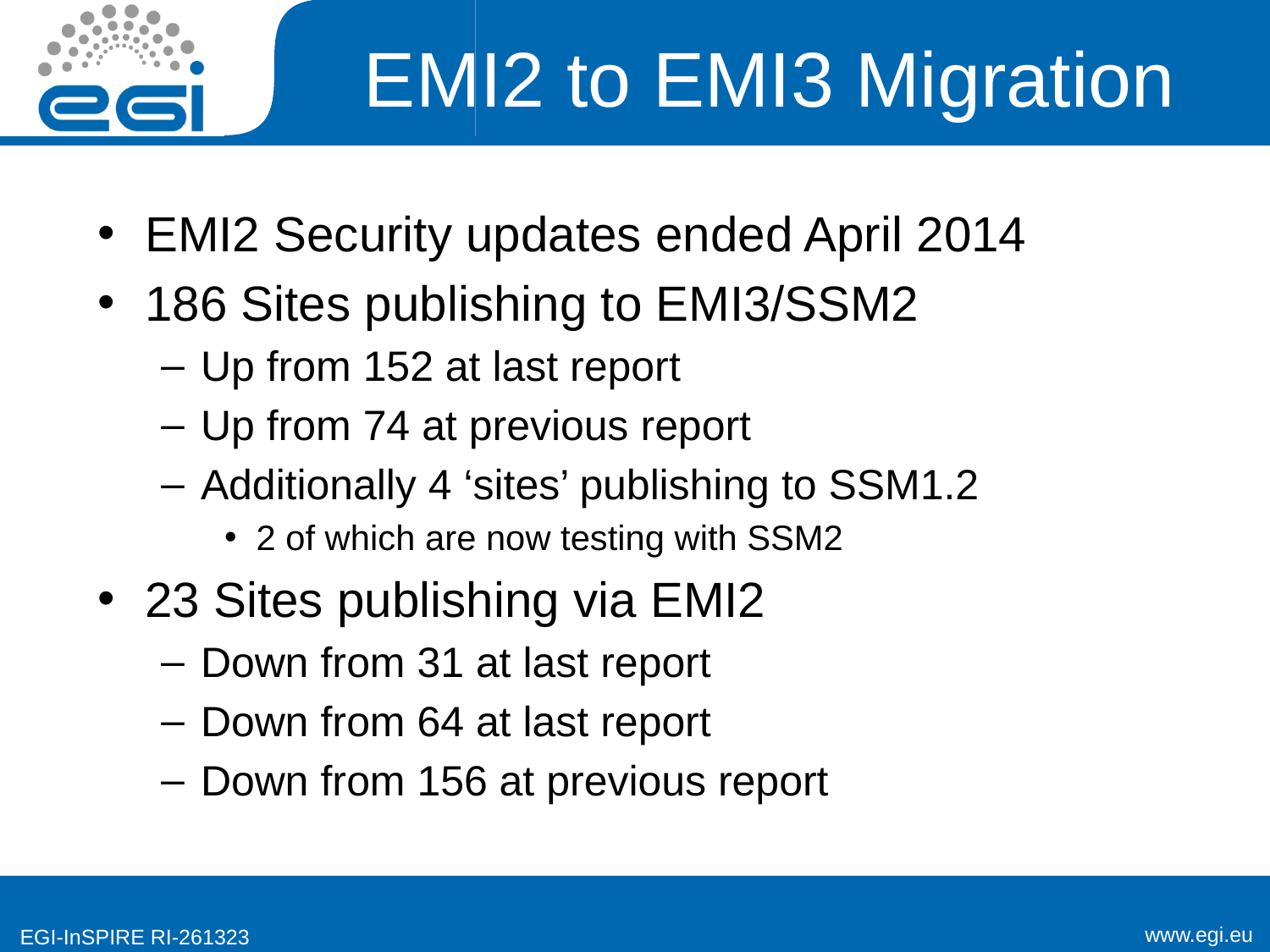

# EMI2 to EMI3 Migration
EMI2 Security updates ended April 2014
186 Sites publishing to EMI3/SSM2
Up from 152 at last report
Up from 74 at previous report
Additionally 4 ‘sites’ publishing to SSM1.2
2 of which are now testing with SSM2
23 Sites publishing via EMI2
Down from 31 at last report
Down from 64 at last report
Down from 156 at previous report